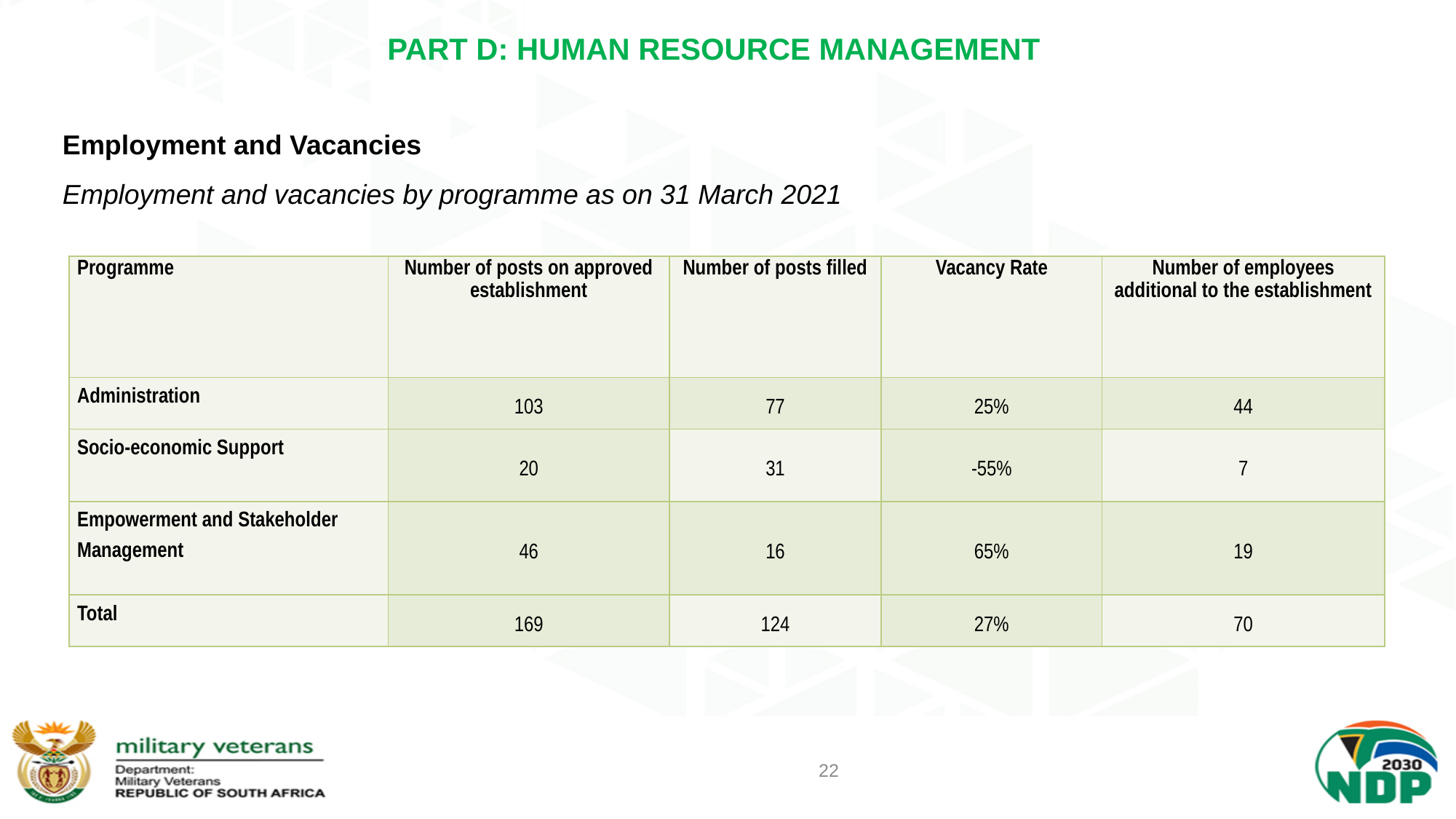

# PART D: HUMAN RESOURCE MANAGEMENT
Employment and Vacancies
Employment and vacancies by programme as on 31 March 2021

| Programme | Number of posts on approved establishment | Number of posts filled | Vacancy Rate | Number of employees additional to the establishment |
| --- | --- | --- | --- | --- |
| Administration | 103 | 77 | 25% | 44 |
| Socio-economic Support | 20 | 31 | -55% | 7 |
| Empowerment and Stakeholder Management | 46 | 16 | 65% | 19 |
| Total | 169 | 124 | 27% | 70 |
22